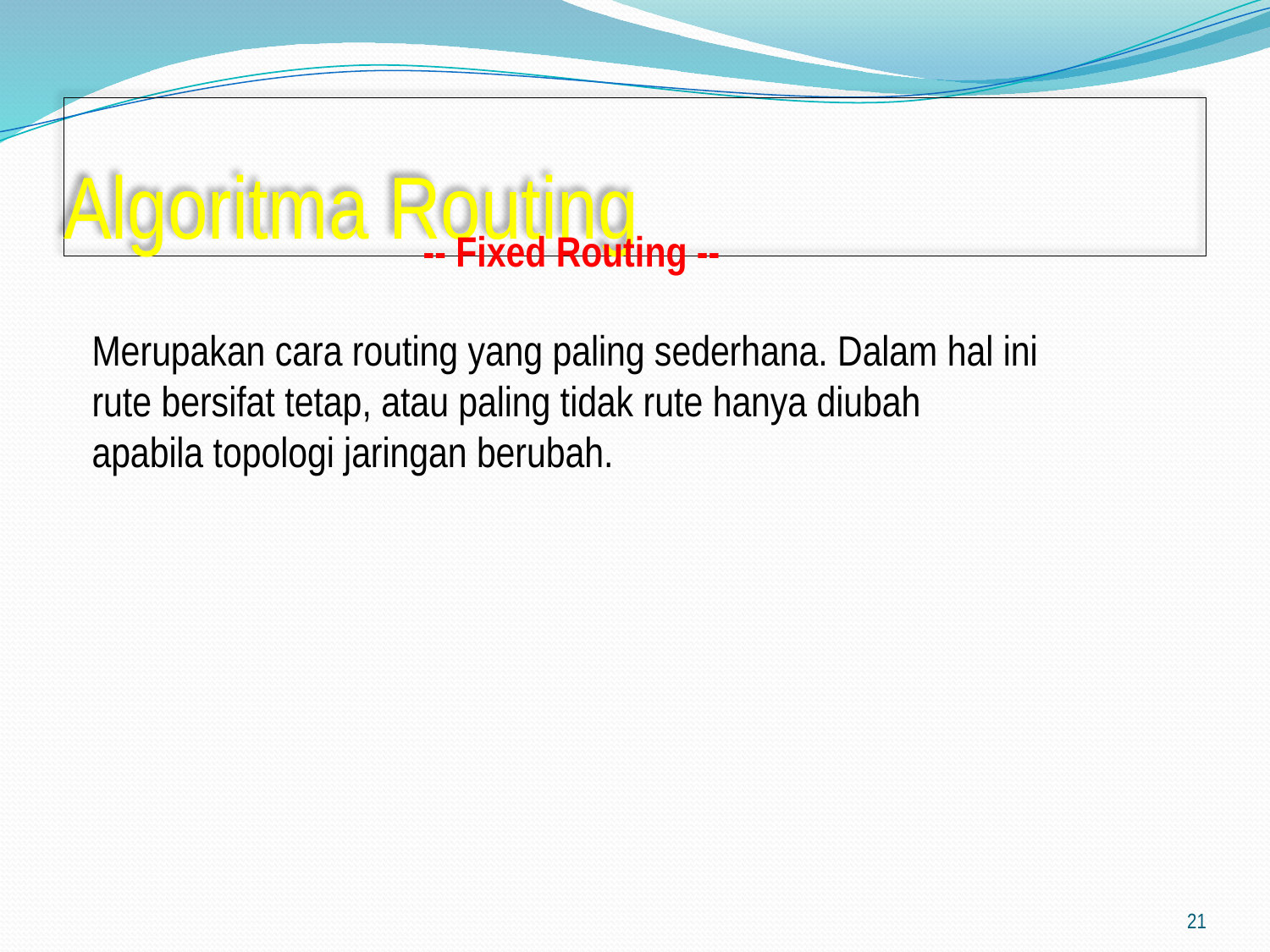

# Algoritma Routing
-- Fixed Routing --
Merupakan cara routing yang paling sederhana. Dalam hal ini rute bersifat tetap, atau paling tidak rute hanya diubah apabila topologi jaringan berubah.

21